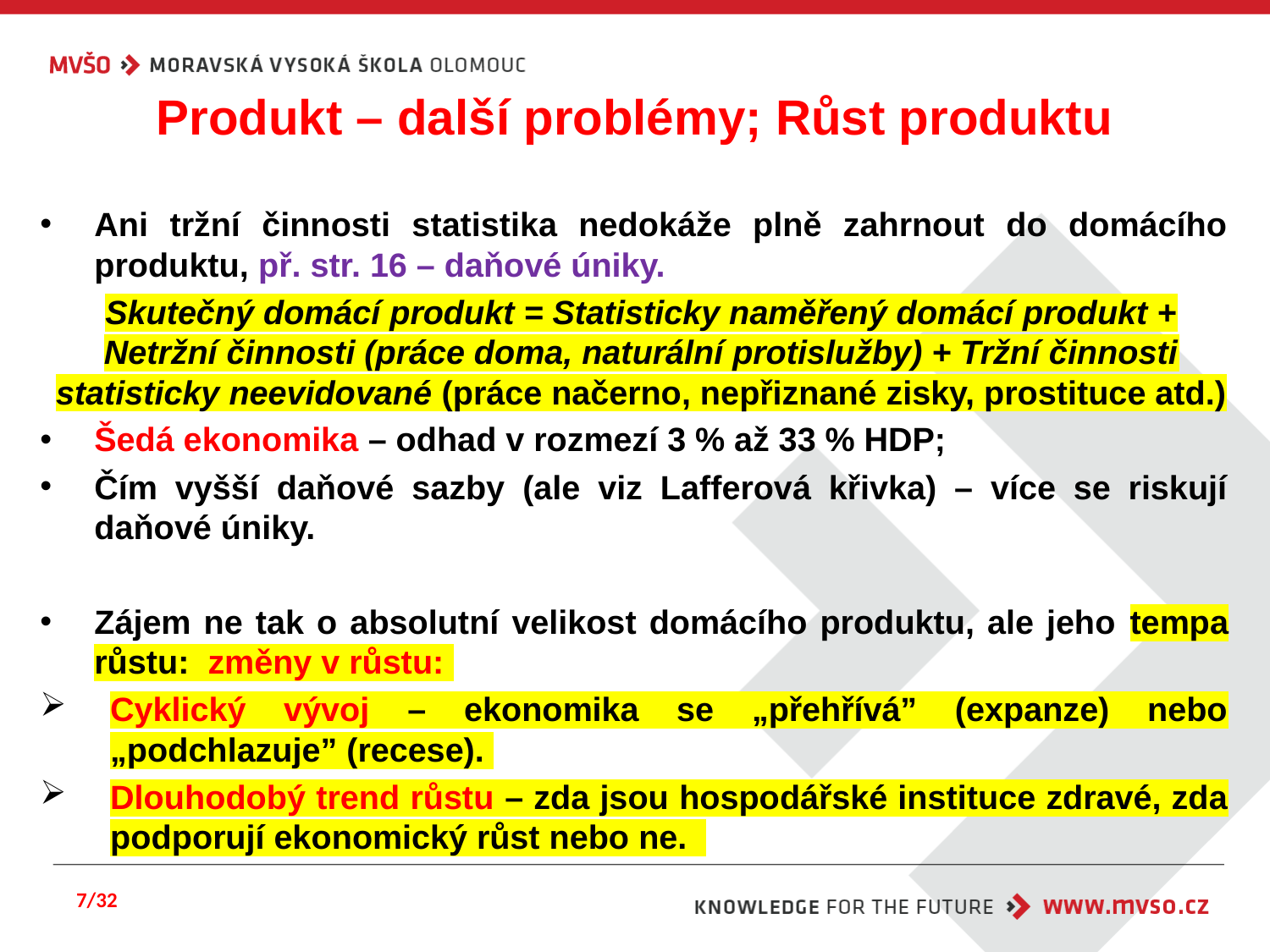

# Produkt – další problémy; Růst produktu
Ani tržní činnosti statistika nedokáže plně zahrnout do domácího produktu, př. str. 16 – daňové úniky.
Skutečný domácí produkt = Statisticky naměřený domácí produkt + Netržní činnosti (práce doma, naturální protislužby) + Tržní činnosti statisticky neevidované (práce načerno, nepřiznané zisky, prostituce atd.)
Šedá ekonomika – odhad v rozmezí 3 % až 33 % HDP;
Čím vyšší daňové sazby (ale viz Lafferová křivka) – více se riskují daňové úniky.

Zájem ne tak o absolutní velikost domácího produktu, ale jeho tempa růstu:  změny v růstu:
Cyklický vývoj – ekonomika se „přehřívá” (expanze) nebo „podchlazuje” (recese).
Dlouhodobý trend růstu – zda jsou hospodářské instituce zdravé, zda podporují ekonomický růst nebo ne.
7/32